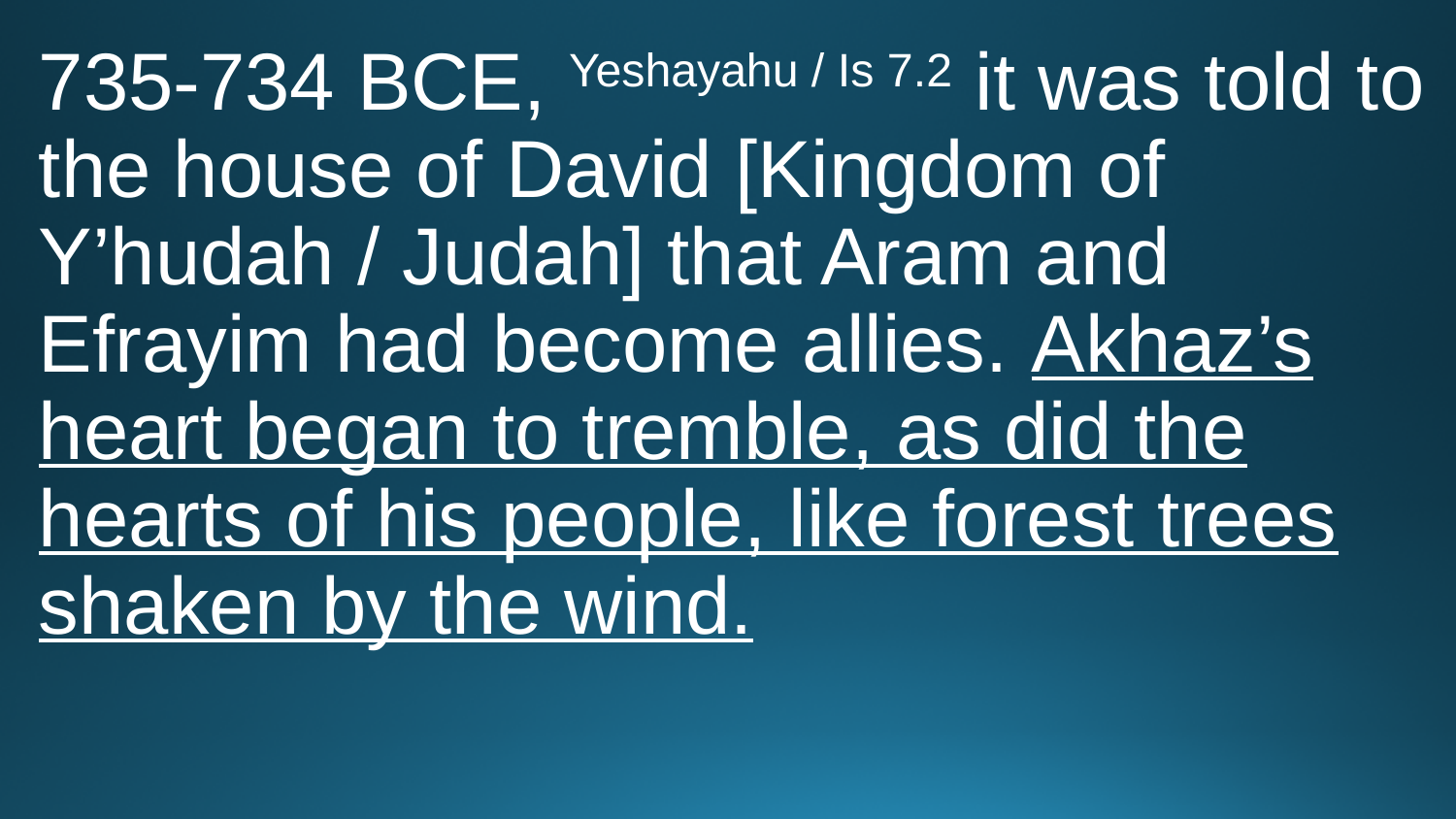

735-734 BCE, Yeshayahu / Is 7.2 it was told to the house of David [Kingdom of Y’hudah / Judah] that Aram and Efrayim had become allies. Akhaz’s heart began to tremble, as did the hearts of his people, like forest trees shaken by the wind.